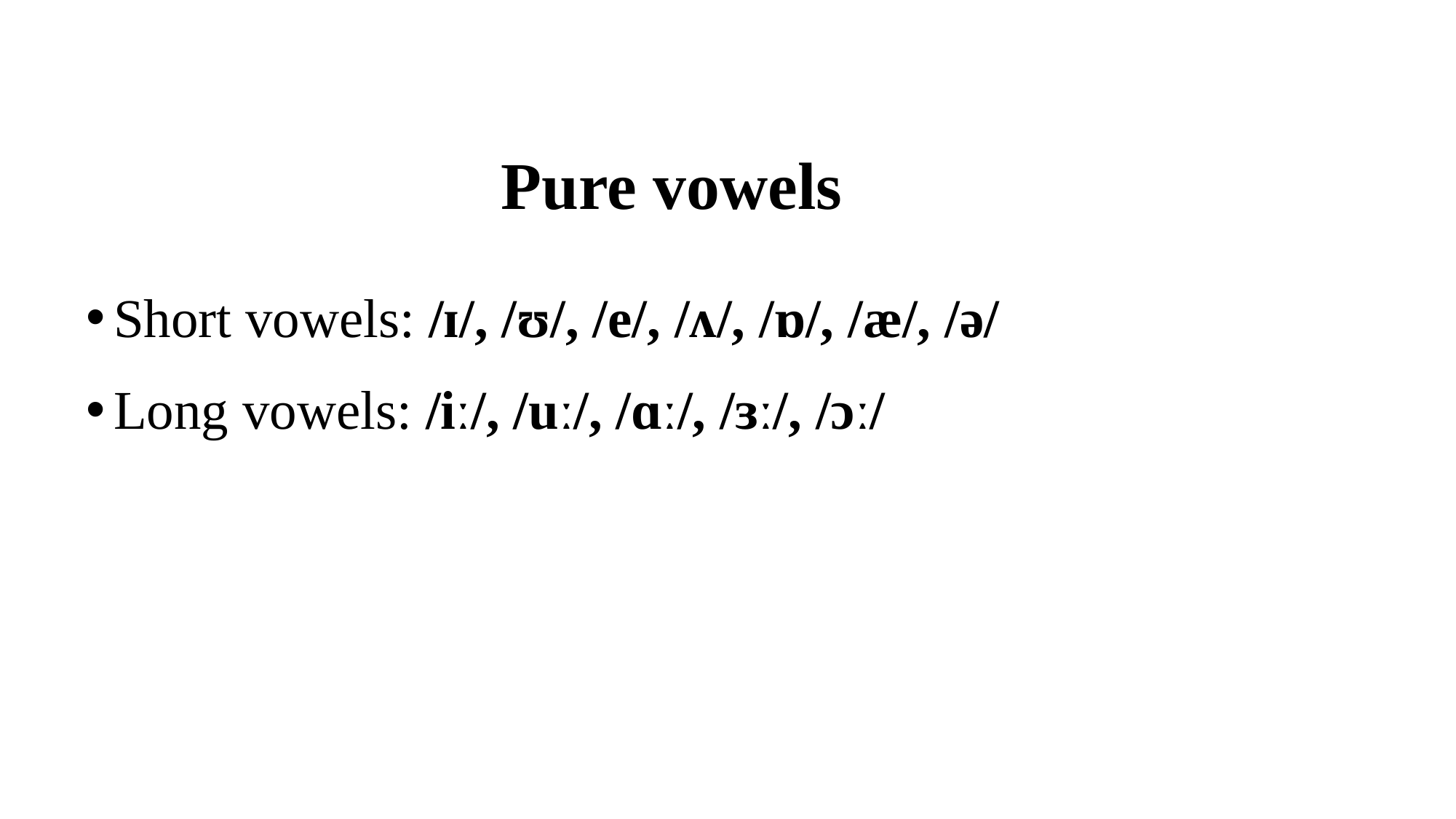

# Pure vowels
Short vowels: /ɪ/, /ʊ/, /e/, /ʌ/, /ɒ/, /æ/, /ə/
Long vowels: /iː/, /uː/, /ɑː/, /ɜː/, /ɔː/